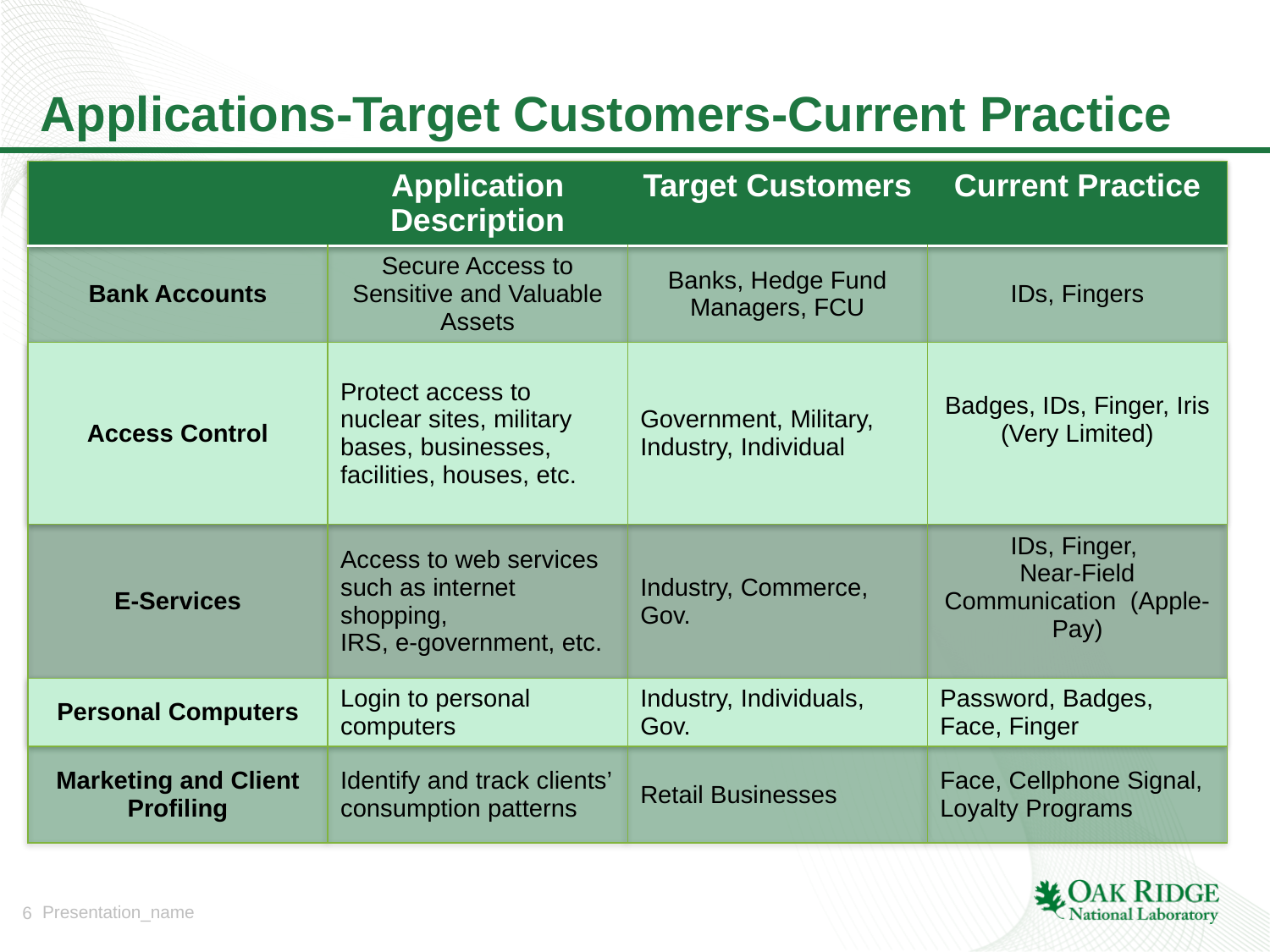

# Applications-Target Customers-Current Practice
|  | Application Description | Target Customers | Current Practice |
| --- | --- | --- | --- |
| Bank Accounts | Secure Access to Sensitive and Valuable Assets | Banks, Hedge Fund Managers, FCU | IDs, Fingers |
| Access Control | Protect access to nuclear sites, military bases, businesses, facilities, houses, etc. | Government, Military, Industry, Individual | Badges, IDs, Finger, Iris (Very Limited) |
| E-Services | Access to web services such as internet shopping, IRS, e-government, etc. | Industry, Commerce, Gov. | IDs, Finger, Near-Field Communication (Apple-Pay) |
| Personal Computers | Login to personal computers | Industry, Individuals, Gov. | Password, Badges, Face, Finger |
| Marketing and Client Profiling | Identify and track clients’ consumption patterns | Retail Businesses | Face, Cellphone Signal, Loyalty Programs |